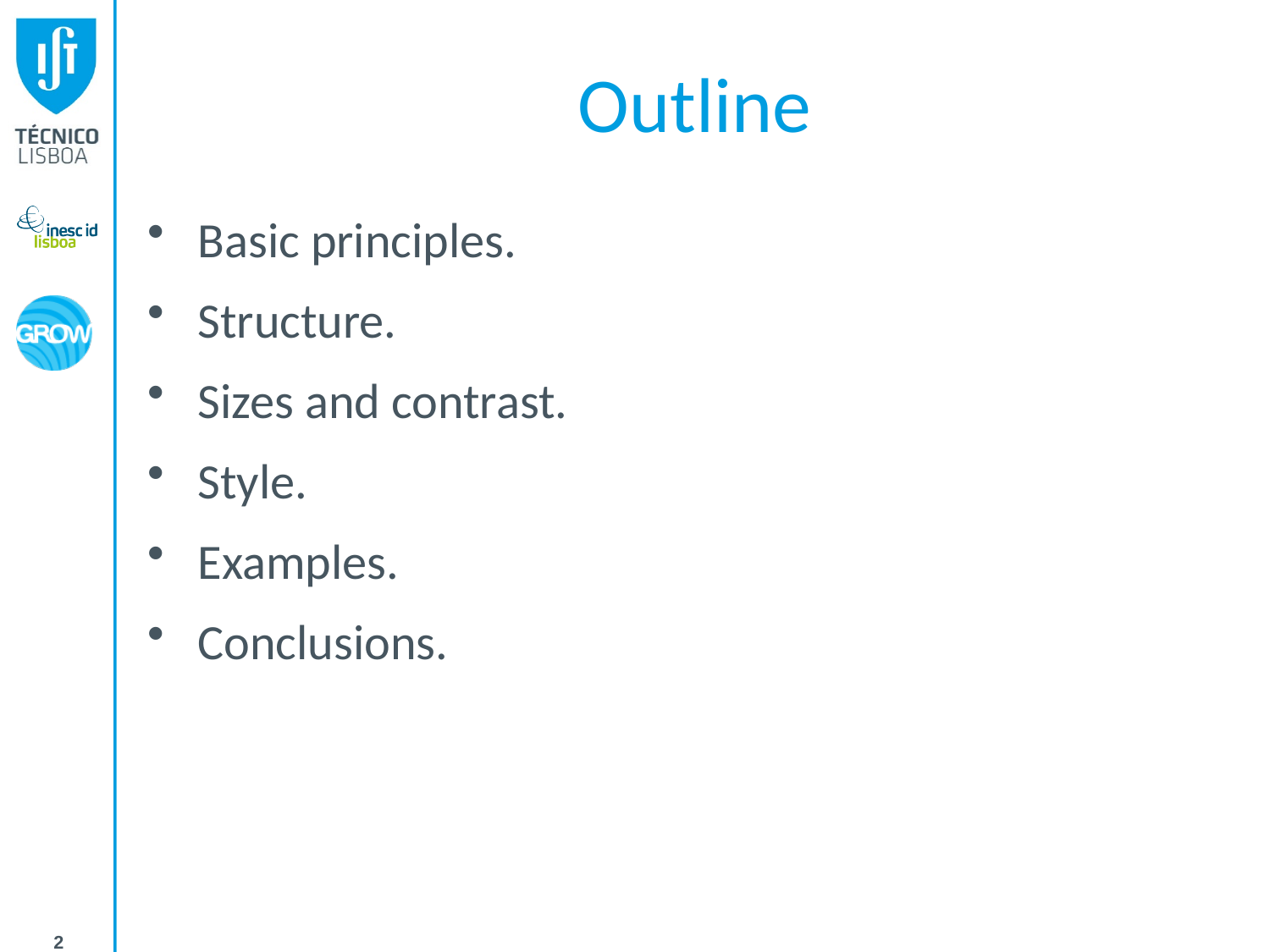

# Outline
Basic principles.
Structure.
Sizes and contrast.
Style.
Examples.
Conclusions.